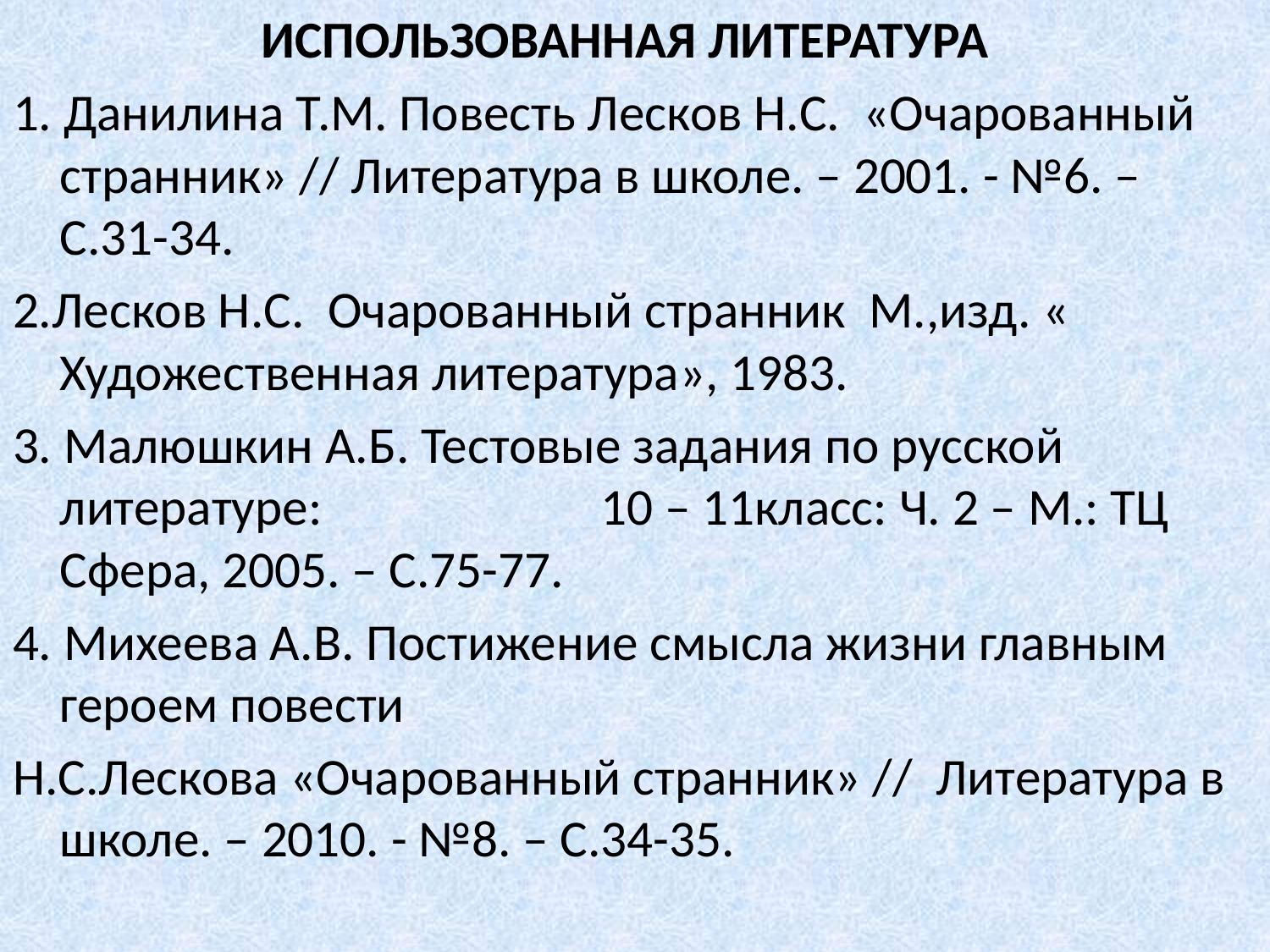

ИСПОЛЬЗОВАННАЯ ЛИТЕРАТУРА
1. Данилина Т.М. Повесть Лесков Н.С.  «Очарованный странник» // Литература в школе. – 2001. - №6. – С.31-34.
2.Лесков Н.С.  Очарованный странник  М.,изд. « Художественная литература», 1983.
3. Малюшкин А.Б. Тестовые задания по русской литературе:                        10 – 11класс: Ч. 2 – М.: ТЦ Сфера, 2005. – С.75-77.
4. Михеева А.В. Постижение смысла жизни главным героем повести
Н.С.Лескова «Очарованный странник» //  Литература в школе. – 2010. - №8. – С.34-35.